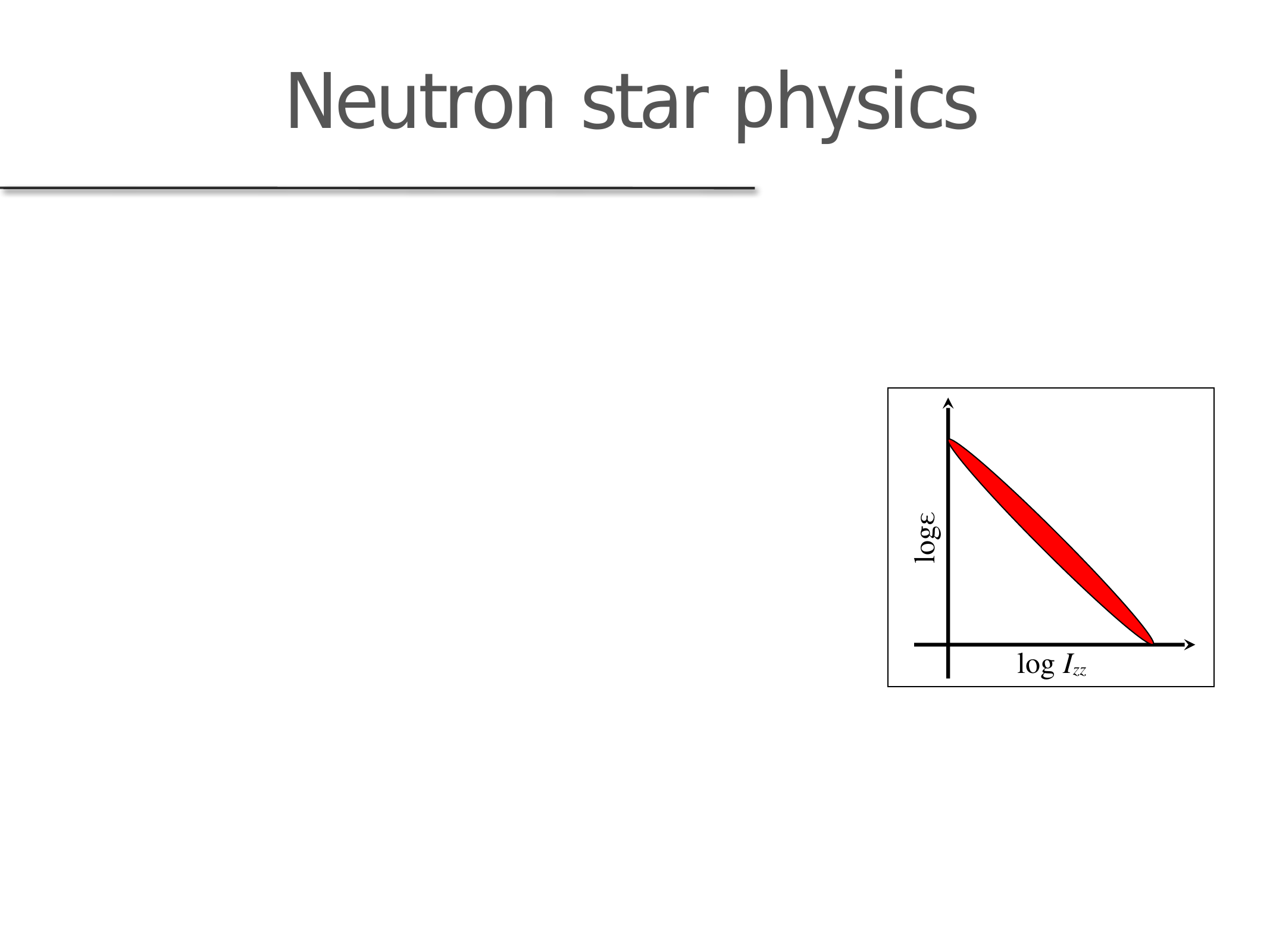

# Neutron star physics
What can we learn from direct observations (of continuous waves from a triaxial star)?
Direct observation would constrain the quadrupole moment:
Ellipticity
breaking strain of neutron star matter
large ellipticity - solid quark star?);
magnetic fields
Moment of inertia
neutron star equation of state
Unfortunately these parameters are highly degenerate
need input from theory/other observations to constrain individual parameters
Quantify energy budget of star’s spin-down

logε
log Izz